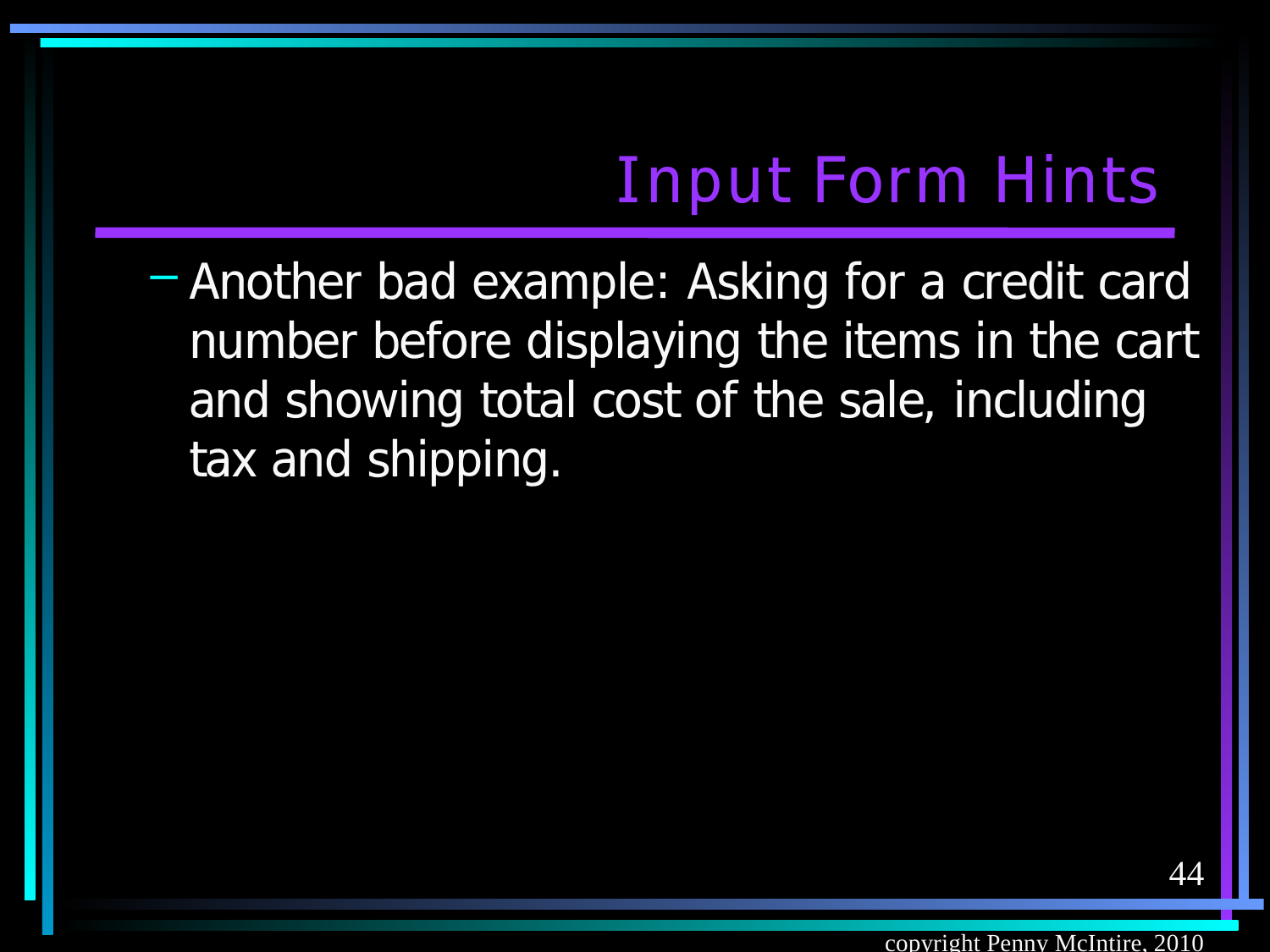

# Input Form Hints
Another bad example: Asking for a credit card number before displaying the items in the cart and showing total cost of the sale, including tax and shipping.

44
copyright Penny McIntire, 2010